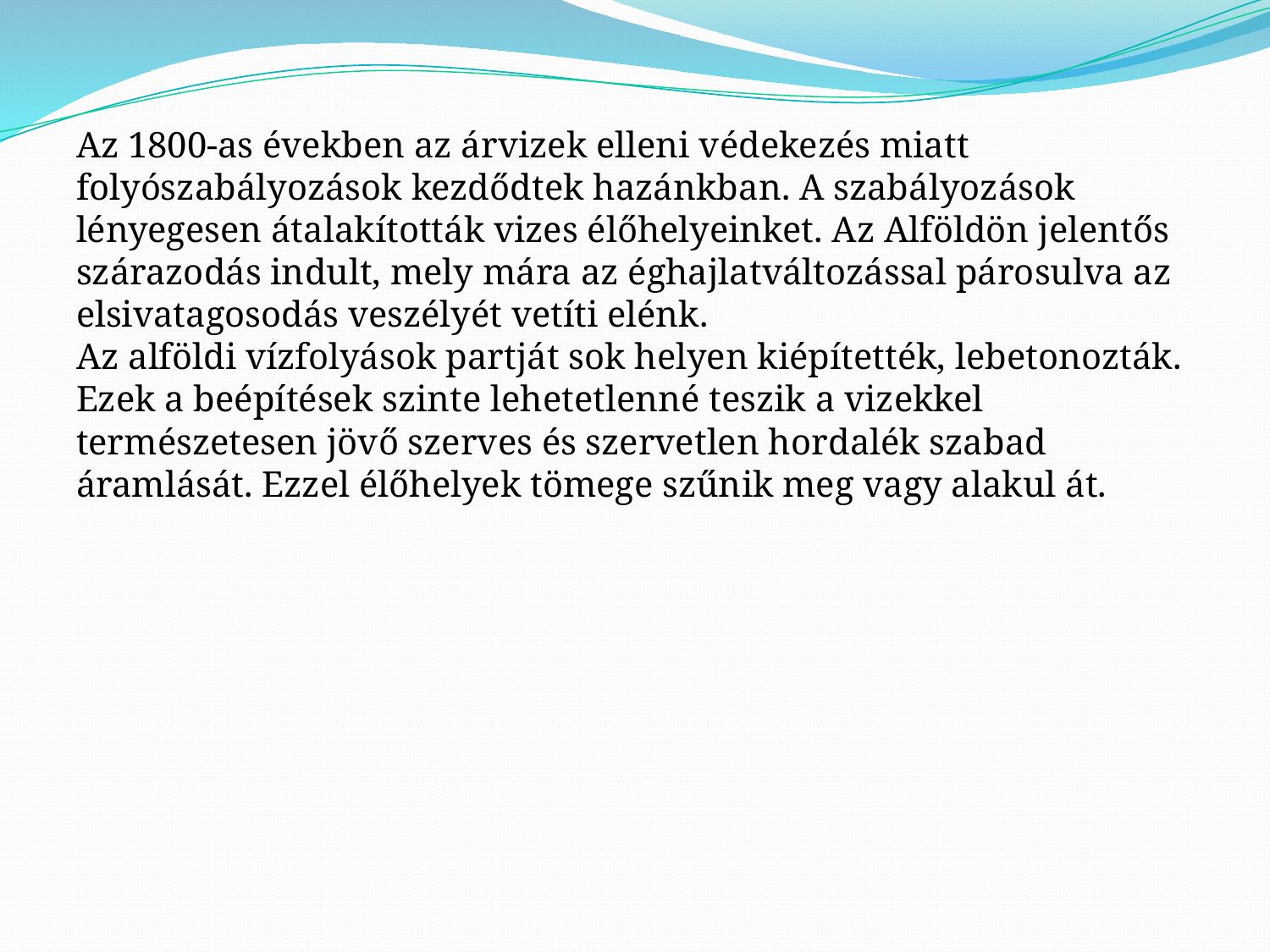

Az 1800-as években az árvizek elleni védekezés miatt folyószabályozások kezdődtek hazánkban. A szabályozások lényegesen átalakították vizes élőhelyeinket. Az Alföldön jelentős szárazodás indult, mely mára az éghajlatváltozással párosulva az elsivatagosodás veszélyét vetíti elénk.
Az alföldi vízfolyások partját sok helyen kiépítették, lebetonozták.
Ezek a beépítések szinte lehetetlenné teszik a vizekkel természetesen jövő szerves és szervetlen hordalék szabad áramlását. Ezzel élőhelyek tömege szűnik meg vagy alakul át.